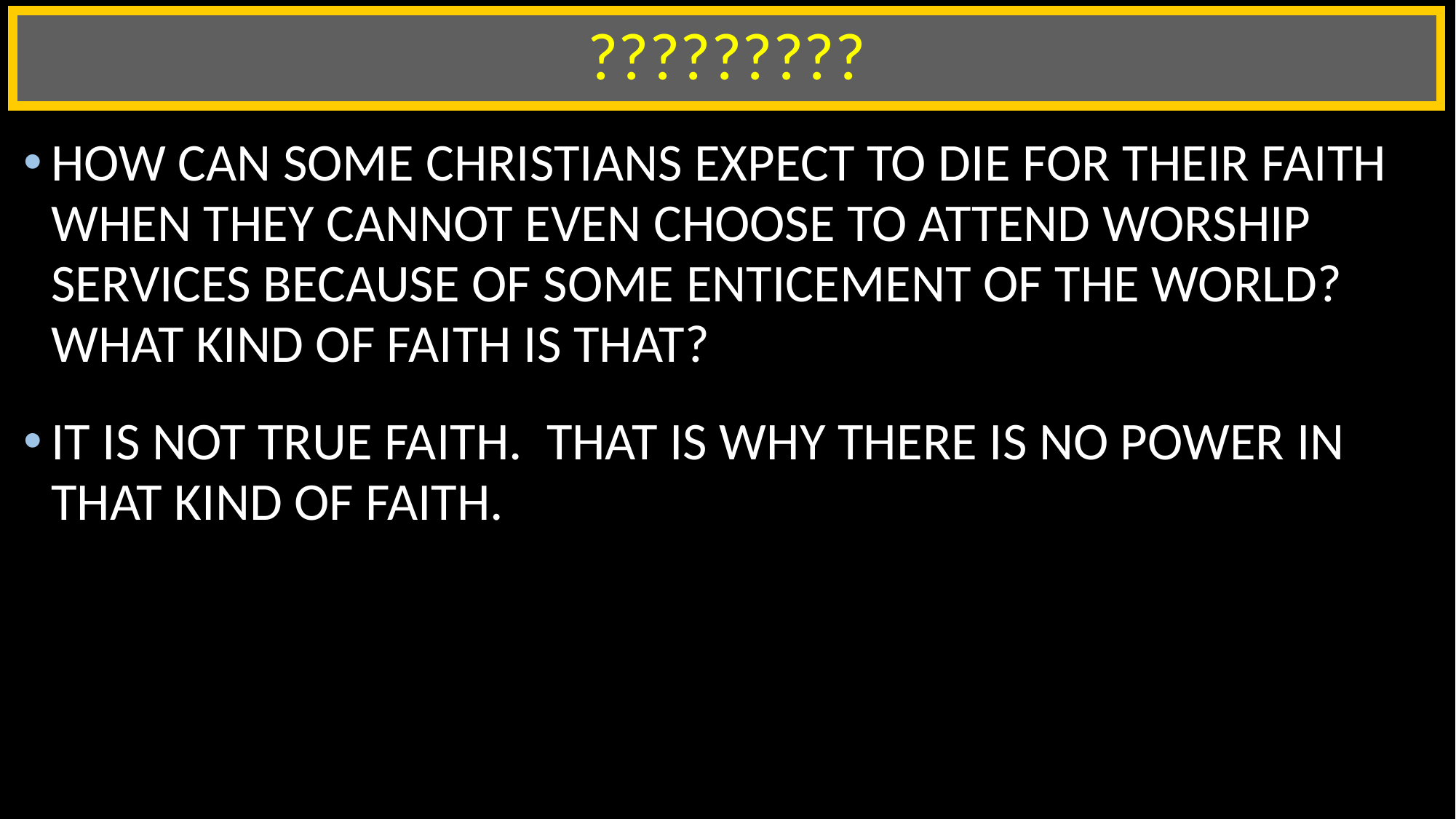

# ?????????
HOW CAN SOME CHRISTIANS EXPECT TO DIE FOR THEIR FAITH WHEN THEY CANNOT EVEN CHOOSE TO ATTEND WORSHIP SERVICES BECAUSE OF SOME ENTICEMENT OF THE WORLD?  WHAT KIND OF FAITH IS THAT?
IT IS NOT TRUE FAITH.  THAT IS WHY THERE IS NO POWER IN THAT KIND OF FAITH.